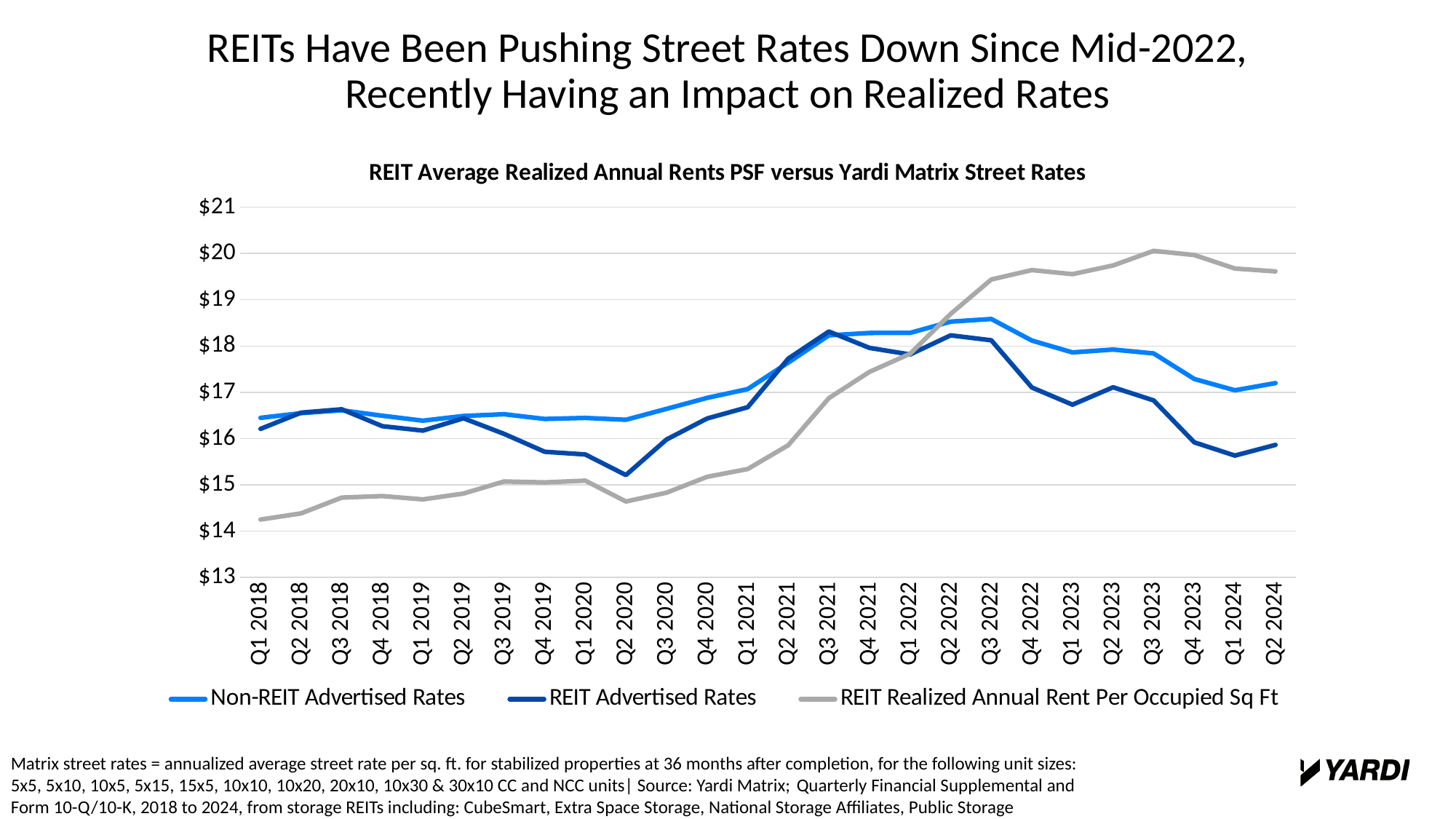

REITs Have Been Pushing Street Rates Down Since Mid-2022,
Recently Having an Impact on Realized Rates

### Chart: REIT Average Realized Annual Rents PSF versus Yardi Matrix Street Rates

| Category |  |  |  |
|---|---|---|---|
| Q1 2018 | 16.44844933585704 | 16.20987983293387 | 14.25035114534297 |
| Q2 2018 | 16.549753188924644 | 16.561375820130966 | 14.384619000698656 |
| Q3 2018 | 16.61183859429076 | 16.633569687350853 | 14.72465919230985 |
| Q4 2018 | 16.494296232937963 | 16.268715622256213 | 14.758867968239914 |
| Q1 2019 | 16.38779367604776 | 16.17271110005352 | 14.686419323984621 |
| Q2 2019 | 16.489272962450272 | 16.439286175938182 | 14.81194004447318 |
| Q3 2019 | 16.526842964562928 | 16.101120401899454 | 15.073510957756817 |
| Q4 2019 | 16.425008168083867 | 15.714853338180006 | 15.053343023833364 |
| Q1 2020 | 16.447302657583517 | 15.657044321392126 | 15.090585721593406 |
| Q2 2020 | 16.407289801727817 | 15.211387267473135 | 14.641044442776279 |
| Q3 2020 | 16.642878651423764 | 15.979443443870686 | 14.831402514549639 |
| Q4 2020 | 16.879390171717034 | 16.43469371951936 | 15.174052129518994 |
| Q1 2021 | 17.06966406055358 | 16.678614066622306 | 15.341434721339576 |
| Q2 2021 | 17.642670571877098 | 17.727529379040153 | 15.856267285080252 |
| Q3 2021 | 18.23075434636502 | 18.3134026716654 | 16.87430338927941 |
| Q4 2021 | 18.28216101627536 | 17.960154727935272 | 17.441893477921543 |
| Q1 2022 | 18.283713523539074 | 17.817536334597282 | 17.833710686945036 |
| Q2 2022 | 18.52710580889818 | 18.231269606571857 | 18.693824902386694 |
| Q3 2022 | 18.583906959858883 | 18.12422827406791 | 19.437251386691216 |
| Q4 2022 | 18.117773127820026 | 17.104053584937464 | 19.641084640882262 |
| Q1 2023 | 17.862464036804855 | 16.733169067248525 | 19.55291843983494 |
| Q2 2023 | 17.92418630999194 | 17.109406221245887 | 19.741088036183193 |
| Q3 2023 | 17.839908845148752 | 16.824759954275635 | 20.055550476021704 |
| Q4 2023 | 17.288754333983658 | 15.918371348802117 | 19.966329843543768 |
| Q1 2024 | 17.043988863306552 | 15.632016356601275 | 19.674090545125093 |
| Q2 2024 | 17.19926008122015 | 15.863441045051795 | 19.612000000000002 |
Matrix street rates = annualized average street rate per sq. ft. for stabilized properties at 36 months after completion, for the following unit sizes:
5x5, 5x10, 10x5, 5x15, 15x5, 10x10, 10x20, 20x10, 10x30 & 30x10 CC and NCC units| Source: Yardi Matrix; Quarterly Financial Supplemental and
Form 10-Q/10-K, 2018 to 2024, from storage REITs including: CubeSmart, Extra Space Storage, National Storage Affiliates, Public Storage